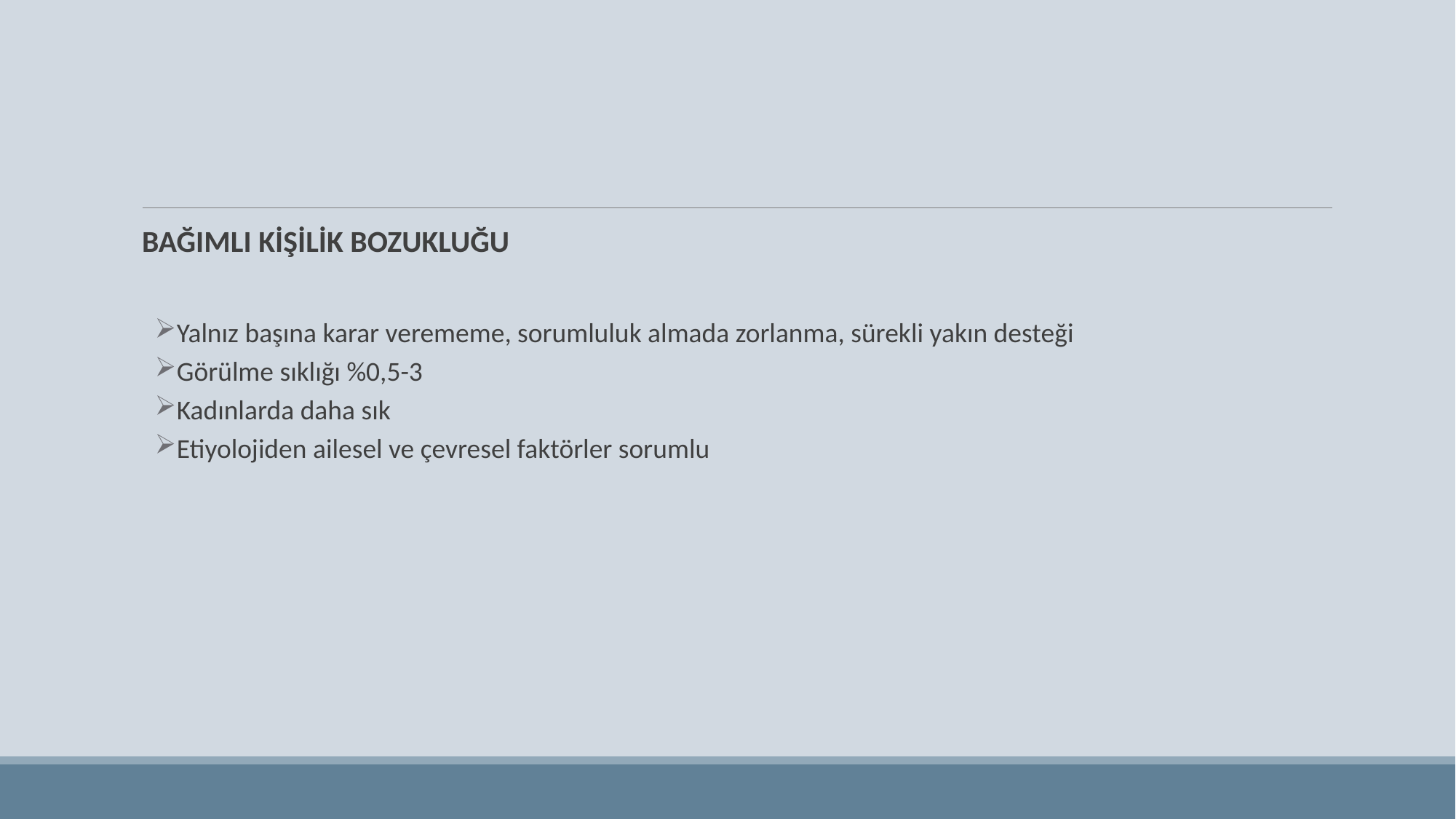

#
BAĞIMLI KİŞİLİK BOZUKLUĞU

Yalnız başına karar verememe, sorumluluk almada zorlanma, sürekli yakın desteği
Görülme sıklığı %0,5-3
Kadınlarda daha sık
Etiyolojiden ailesel ve çevresel faktörler sorumlu